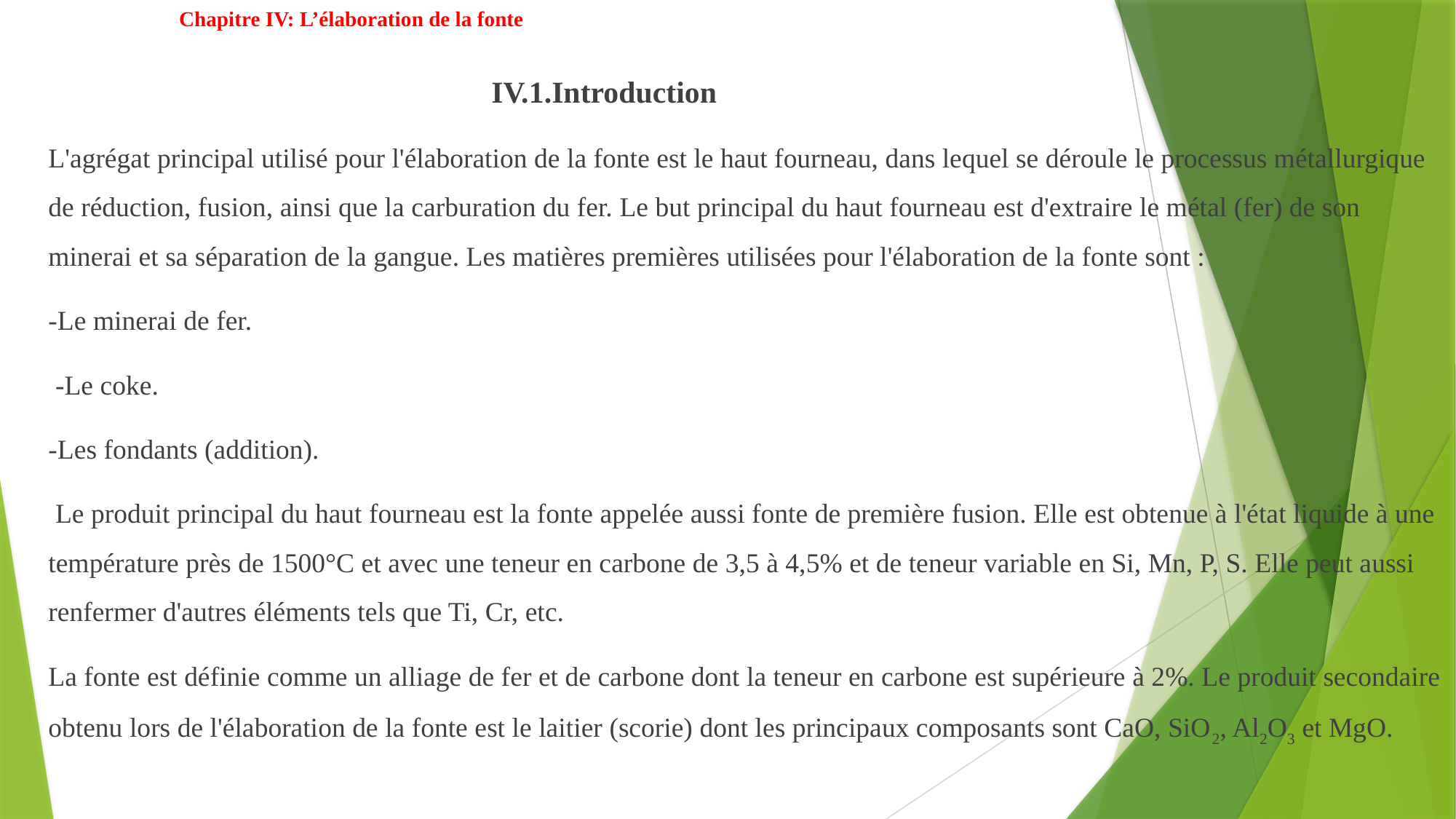

# Chapitre IV: L’élaboration de la fonte
                                                          IV.1.Introduction
L'agrégat principal utilisé pour l'élaboration de la fonte est le haut fourneau, dans lequel se déroule le processus métallurgique de réduction, fusion, ainsi que la carburation du fer. Le but principal du haut fourneau est d'extraire le métal (fer) de son minerai et sa séparation de la gangue. Les matières premières utilisées pour l'élaboration de la fonte sont :
-Le minerai de fer.
 -Le coke.
-Les fondants (addition).
 Le produit principal du haut fourneau est la fonte appelée aussi fonte de première fusion. Elle est obtenue à l'état liquide à une température près de 1500°C et avec une teneur en carbone de 3,5 à 4,5% et de teneur variable en Si, Mn, P, S. Elle peut aussi renfermer d'autres éléments tels que Ti, Cr, etc.
La fonte est définie comme un alliage de fer et de carbone dont la teneur en carbone est supérieure à 2%. Le produit secondaire obtenu lors de l'élaboration de la fonte est le laitier (scorie) dont les principaux composants sont CaO, SiO2, Al2O3 et MgO.